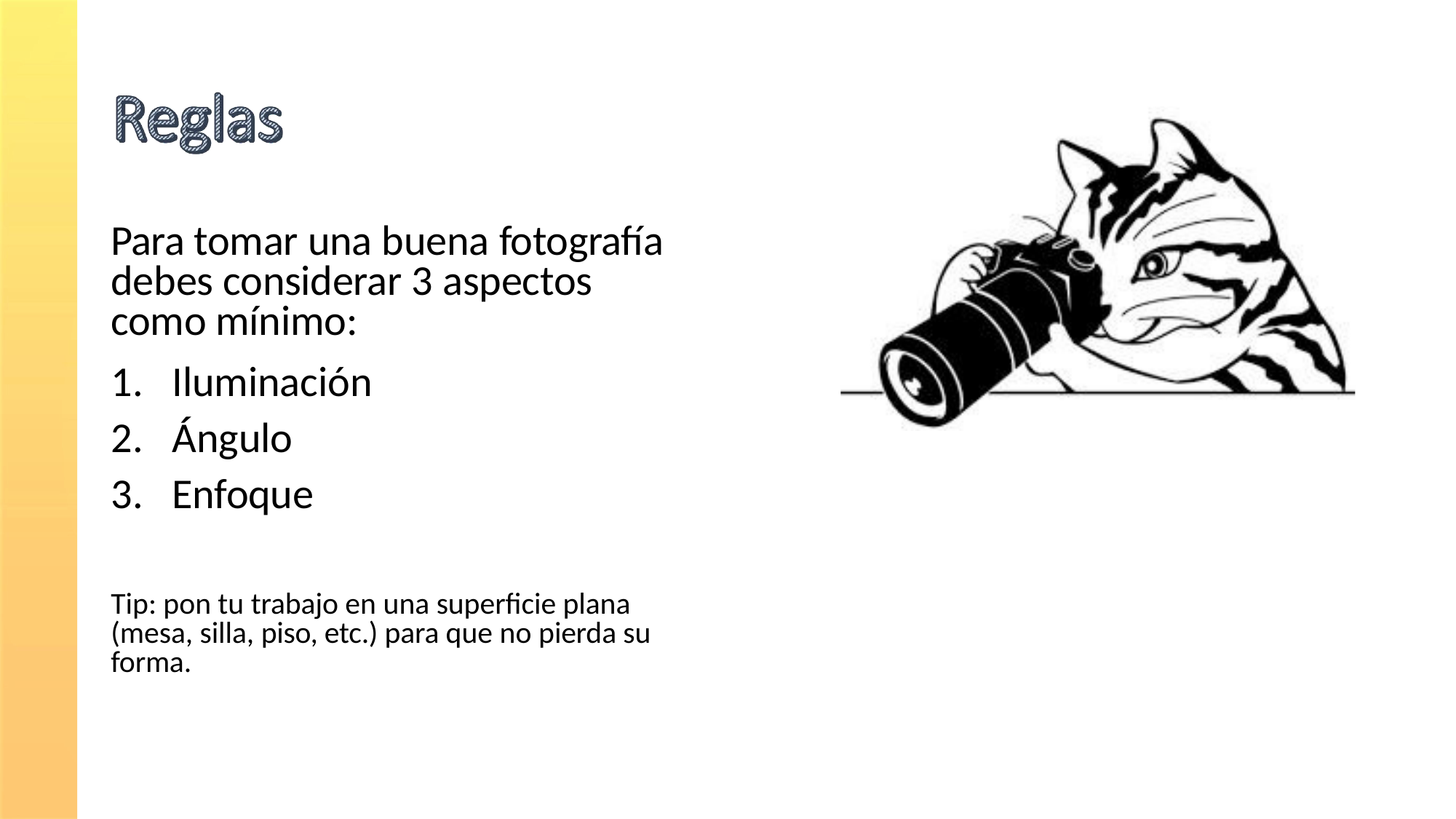

# Para tomar una buena fotografía debes considerar 3 aspectos como mínimo:
Iluminación
Ángulo
Enfoque

Tip: pon tu trabajo en una superficie plana  (mesa, silla, piso, etc.) para que no pierda su  forma.